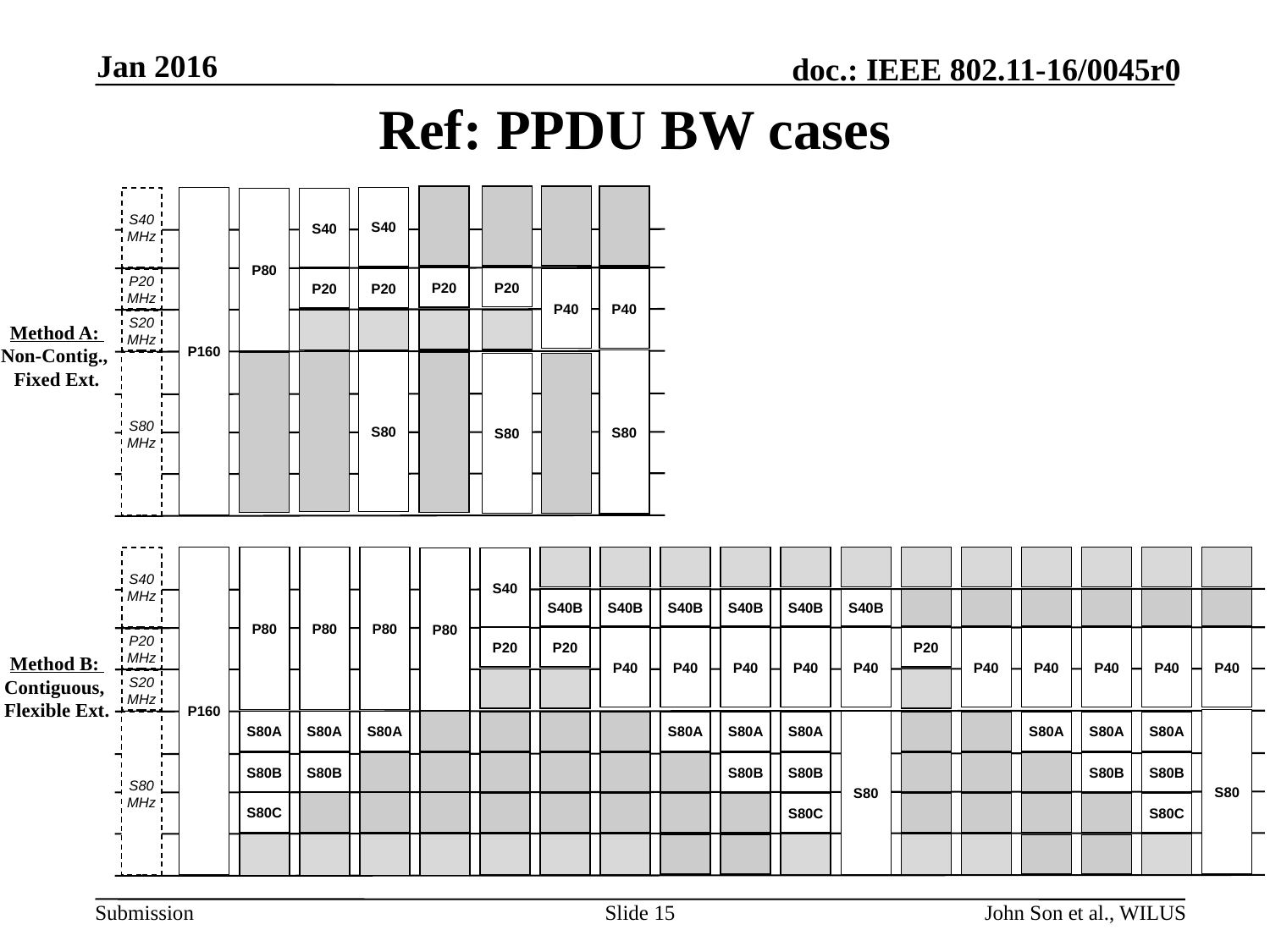

Jan 2016
# Ref: PPDU BW cases

S40
P160
S40
MHz
P80
S40
P20
P20
P20
P40
P40
P20
P20
MHz

S20
MHz
Method A:
Non-Contig.,
Fixed Ext.
S80

S80
S80
MHz

S80
P80
S80A
S80B

P80
S80A

P160
P80
S80A
S80B
S80C

S40B
P20

P20

S40
MHz
P80

S40
P20

S40B
S40B
S40B
S40B
S40B

P40
P40
P40
P40
P40
P40
P40
P40
P40
P40
P20
MHz
Method B:
Contiguous,
Flexible Ext.
S20
MHz
S80
S80

S80A
S80A
S80A

S80A
S80A
S80A
S80
MHz

S80B
S80B

S80B
S80B

S80C

S80C

Slide 15
John Son et al., WILUS